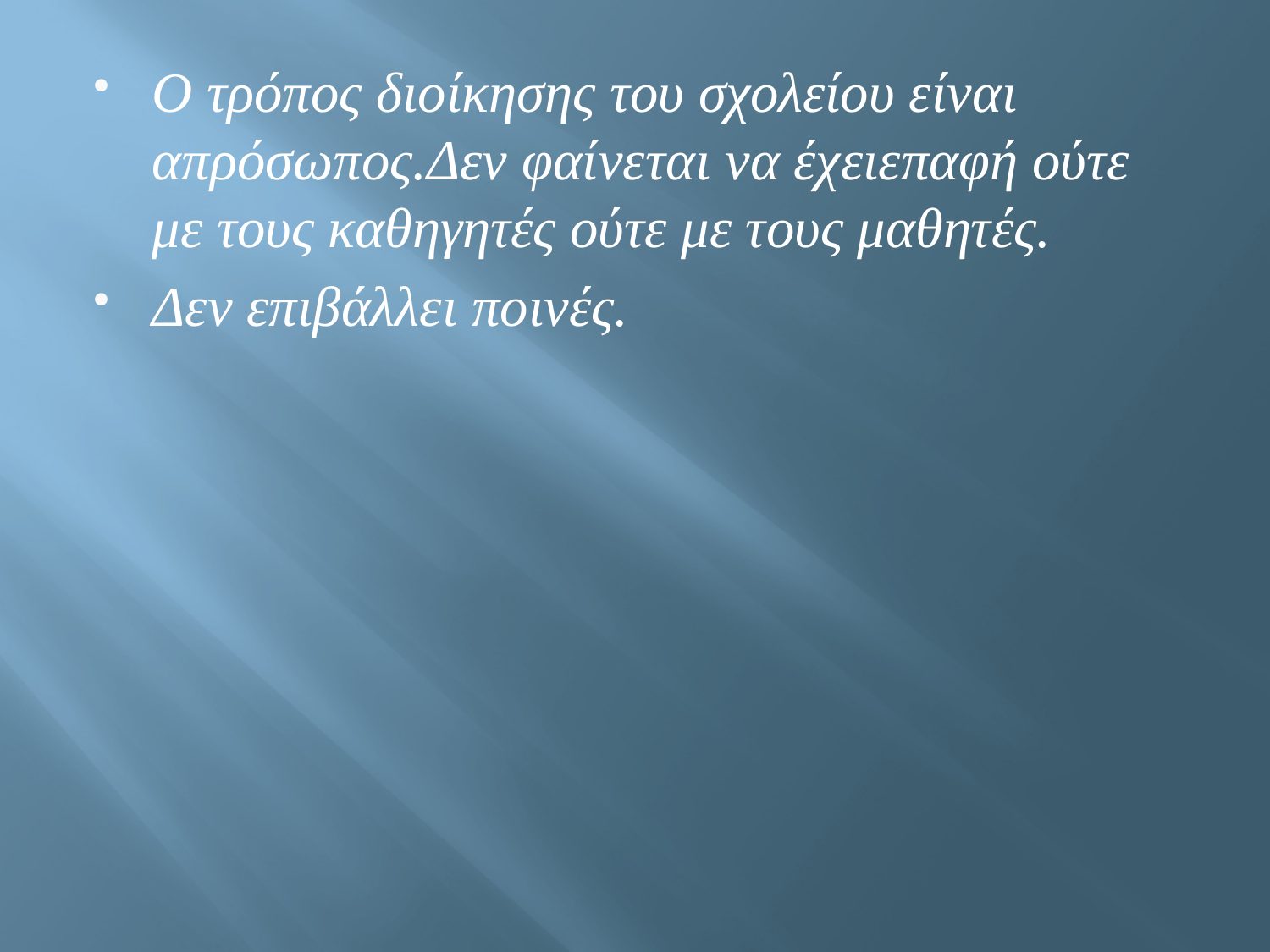

Ο τρόπος διοίκησης του σχολείου είναι απρόσωπος.Δεν φαίνεται να έχειεπαφή ούτε με τους καθηγητές ούτε με τους μαθητές.
Δεν επιβάλλει ποινές.